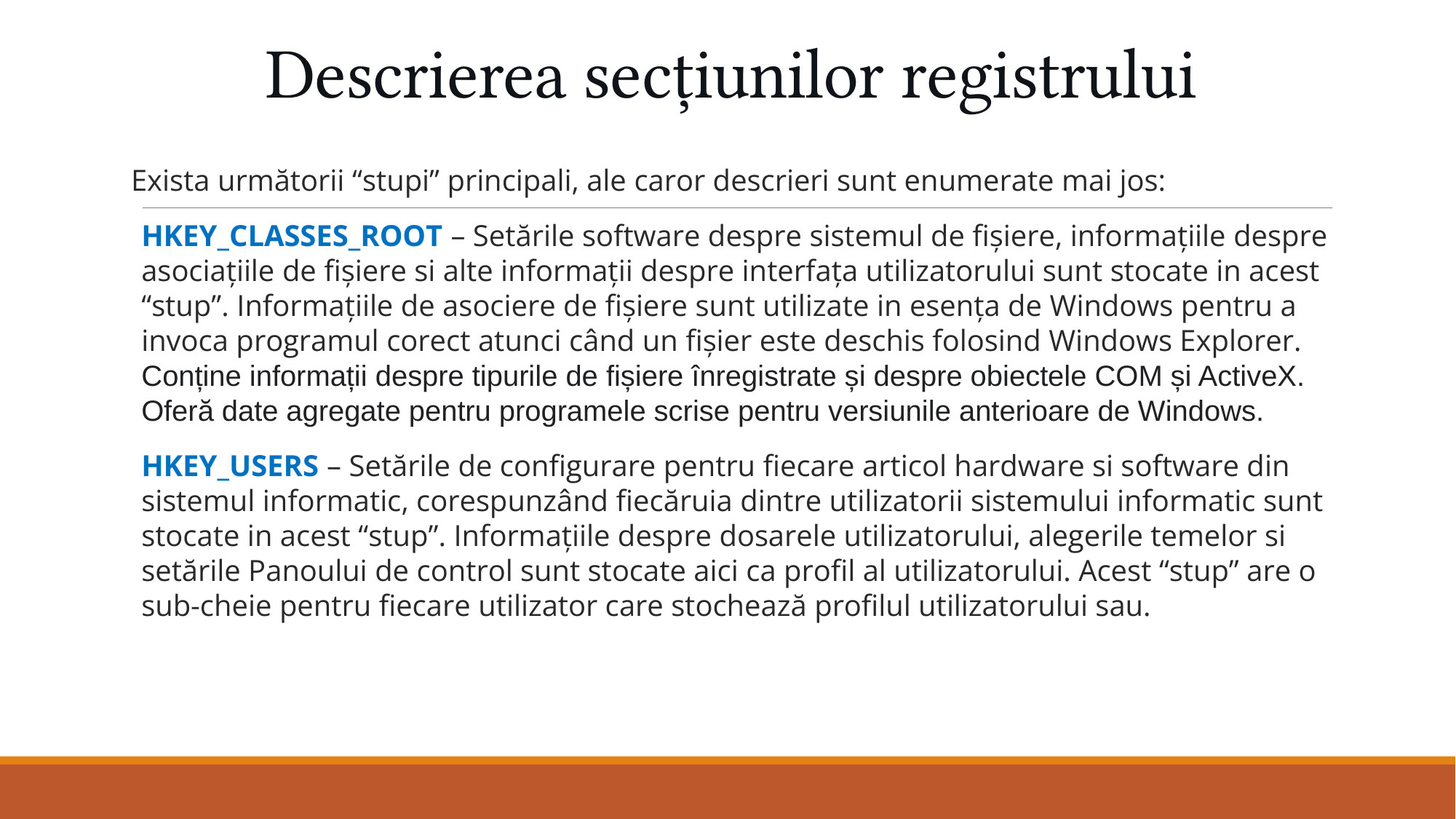

# Descrierea secțiunilor registrului
Exista următorii “stupi” principali, ale caror descrieri sunt enumerate mai jos:
HKEY_CLASSES_ROOT – Setările software despre sistemul de fișiere, informațiile despre asociațiile de fișiere si alte informații despre interfața utilizatorului sunt stocate in acest “stup”. Informațiile de asociere de fișiere sunt utilizate in esența de Windows pentru a invoca programul corect atunci când un fișier este deschis folosind Windows Explorer. Conține informații despre tipurile de fișiere înregistrate și despre obiectele COM și ActiveX. Oferă date agregate pentru programele scrise pentru versiunile anterioare de Windows.
HKEY_USERS – Setările de configurare pentru fiecare articol hardware si software din sistemul informatic, corespunzând fiecăruia dintre utilizatorii sistemului informatic sunt stocate in acest “stup”. Informațiile despre dosarele utilizatorului, alegerile temelor si setările Panoului de control sunt stocate aici ca profil al utilizatorului. Acest “stup” are o sub-cheie pentru fiecare utilizator care stochează profilul utilizatorului sau.